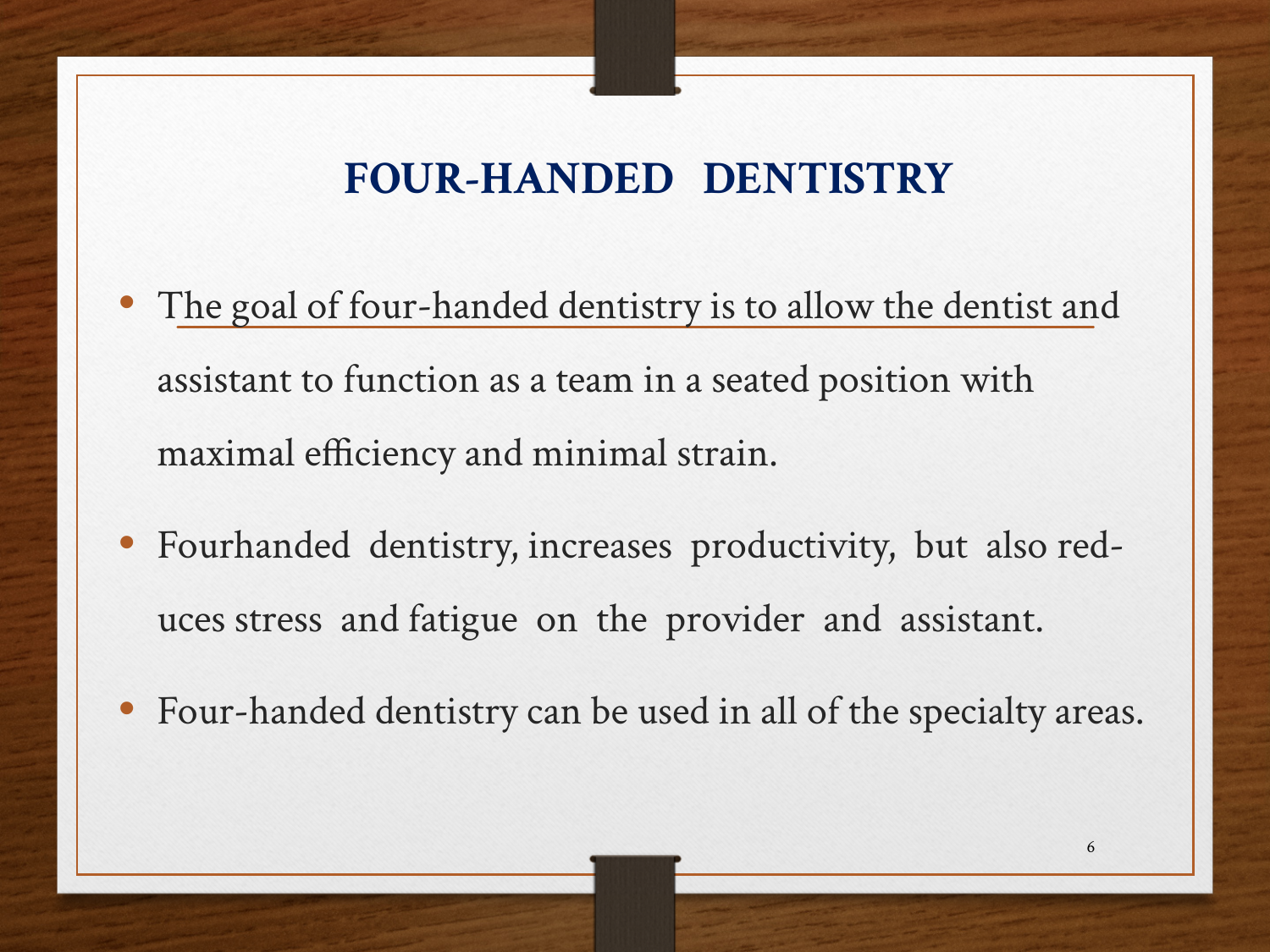

# FOUR-HANDED   DENTISTRY
The goal of four-handed dentistry is to allow the dentist and assistant to function as a team in a seated position with maximal efficiency and minimal strain.
Fourhanded  dentistry, increases  productivity,  but  also red-uces stress  and fatigue  on  the  provider  and  assistant.
Four-handed dentistry can be used in all of the specialty areas.

6